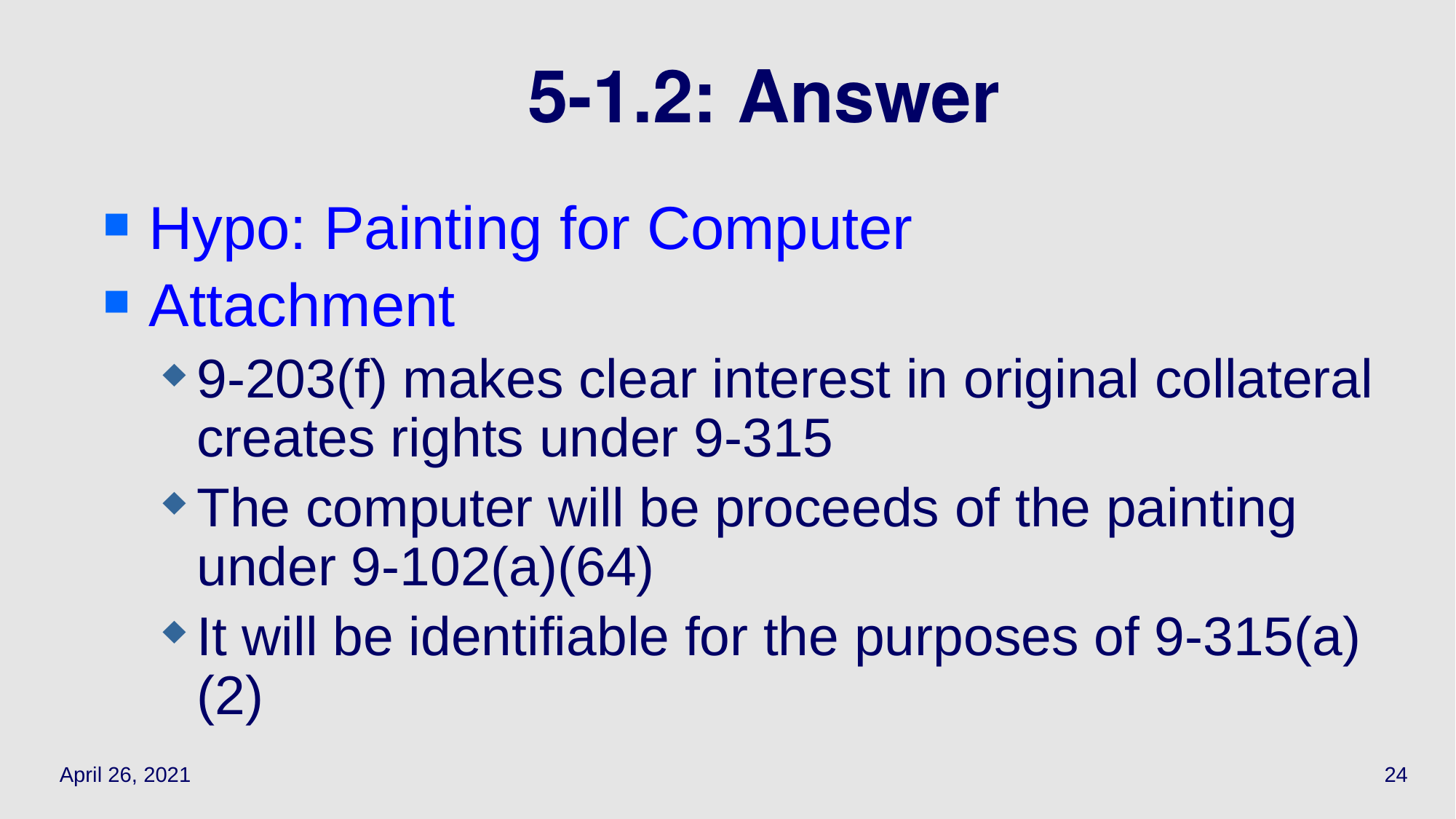

Hypo: Painting for Computer
Attachment
9-203(f) makes clear interest in original collateral creates rights under 9-315
The computer will be proceeds of the painting under 9-102(a)(64)
It will be identifiable for the purposes of 9-315(a)(2)
# 5‑1.2: Answer
April 26, 2021
24